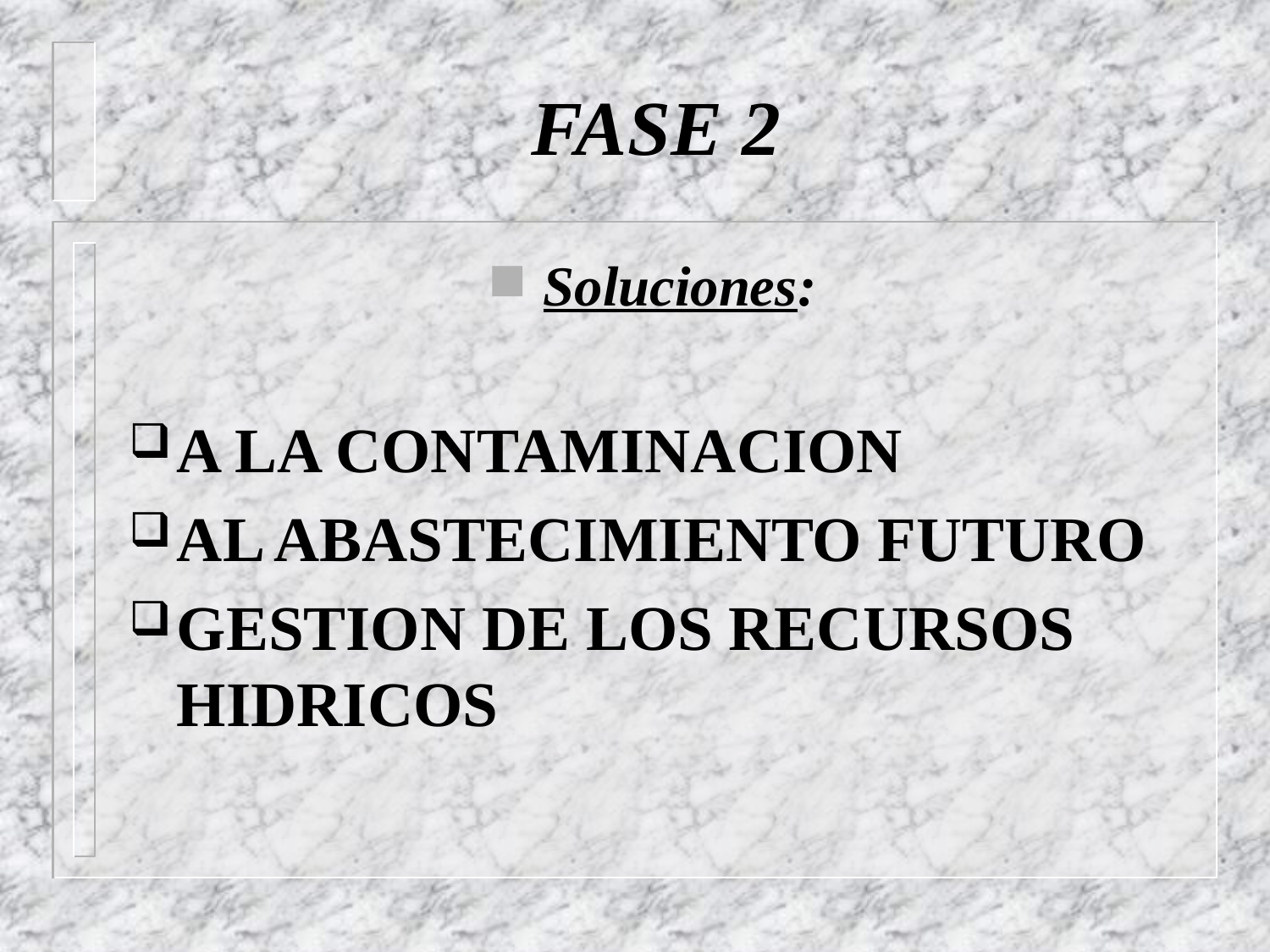

# FASE 2
Soluciones:

A LA CONTAMINACION
AL ABASTECIMIENTO FUTURO
GESTION DE LOS RECURSOS HIDRICOS